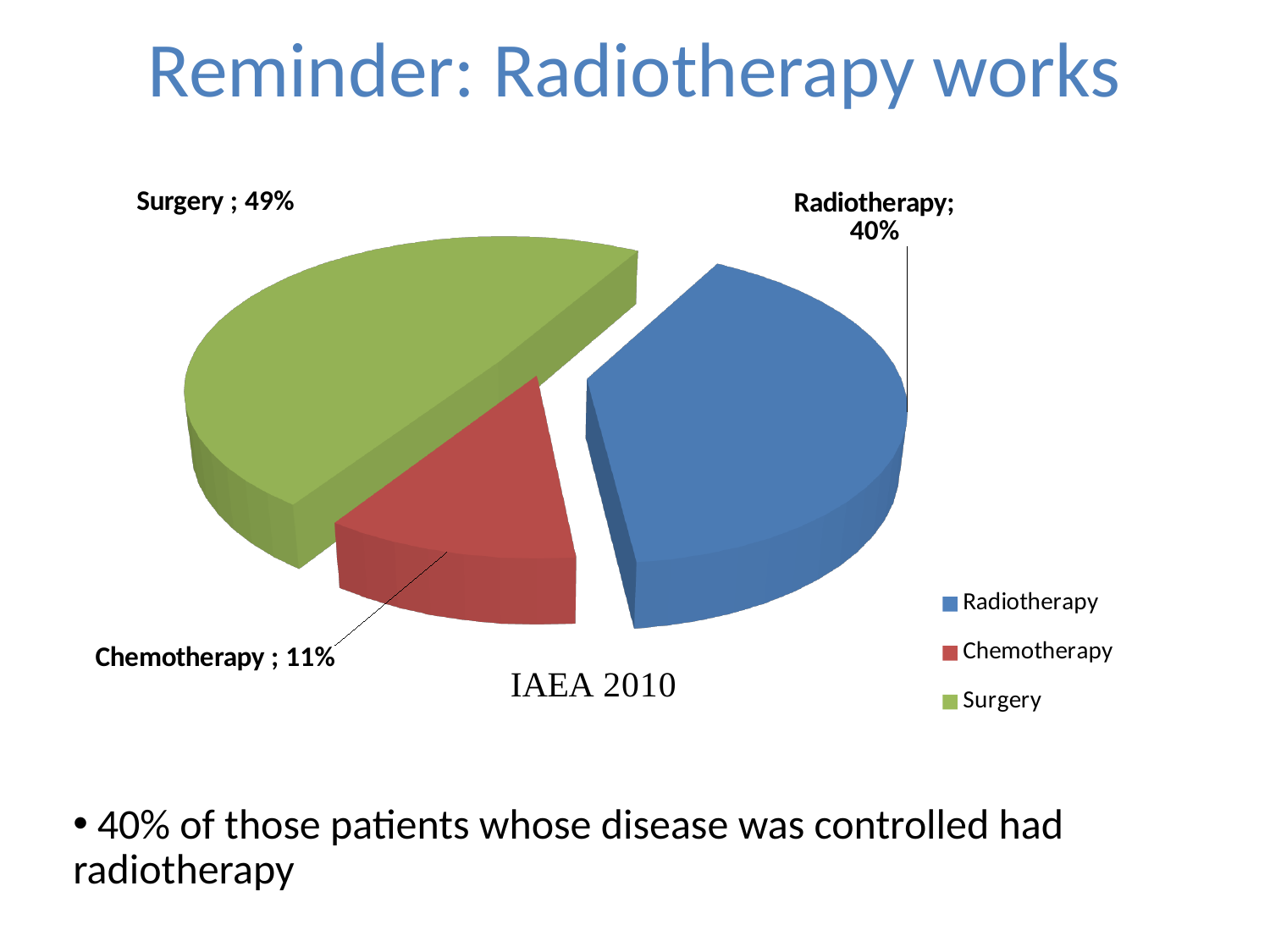

Reminder: Radiotherapy works

[unsupported chart]

 40% of those patients whose disease was controlled had radiotherapy